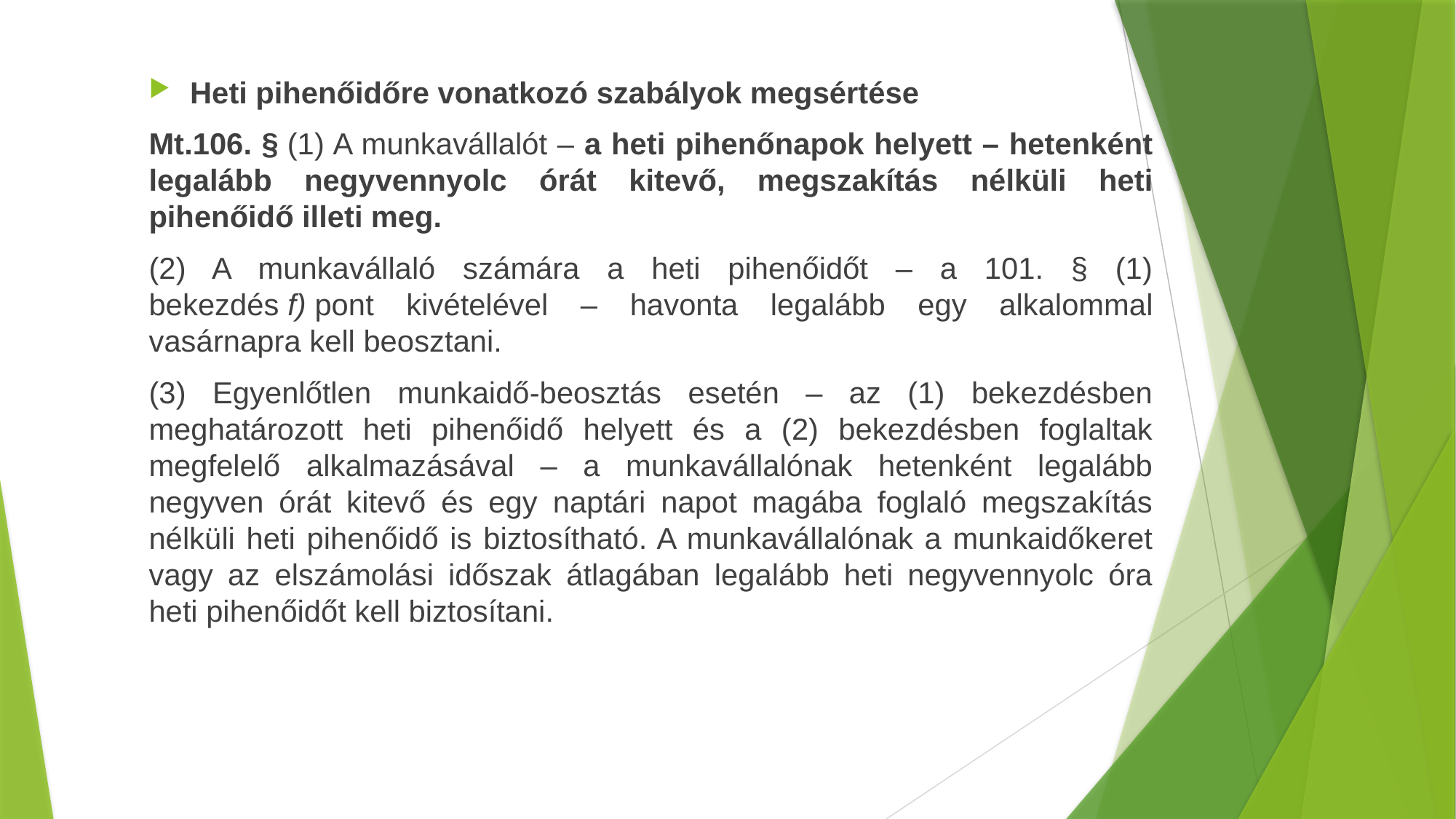

Heti pihenőidőre vonatkozó szabályok megsértése
Mt.106. § (1) A munkavállalót – a heti pihenőnapok helyett – hetenként legalább negyvennyolc órát kitevő, megszakítás nélküli heti pihenőidő illeti meg.
(2) A munkavállaló számára a heti pihenőidőt – a 101. § (1) bekezdés f) pont kivételével – havonta legalább egy alkalommal vasárnapra kell beosztani.
(3) Egyenlőtlen munkaidő-beosztás esetén – az (1) bekezdésben meghatározott heti pihenőidő helyett és a (2) bekezdésben foglaltak megfelelő alkalmazásával – a munkavállalónak hetenként legalább negyven órát kitevő és egy naptári napot magába foglaló megszakítás nélküli heti pihenőidő is biztosítható. A munkavállalónak a munkaidőkeret vagy az elszámolási időszak átlagában legalább heti negyvennyolc óra heti pihenőidőt kell biztosítani.